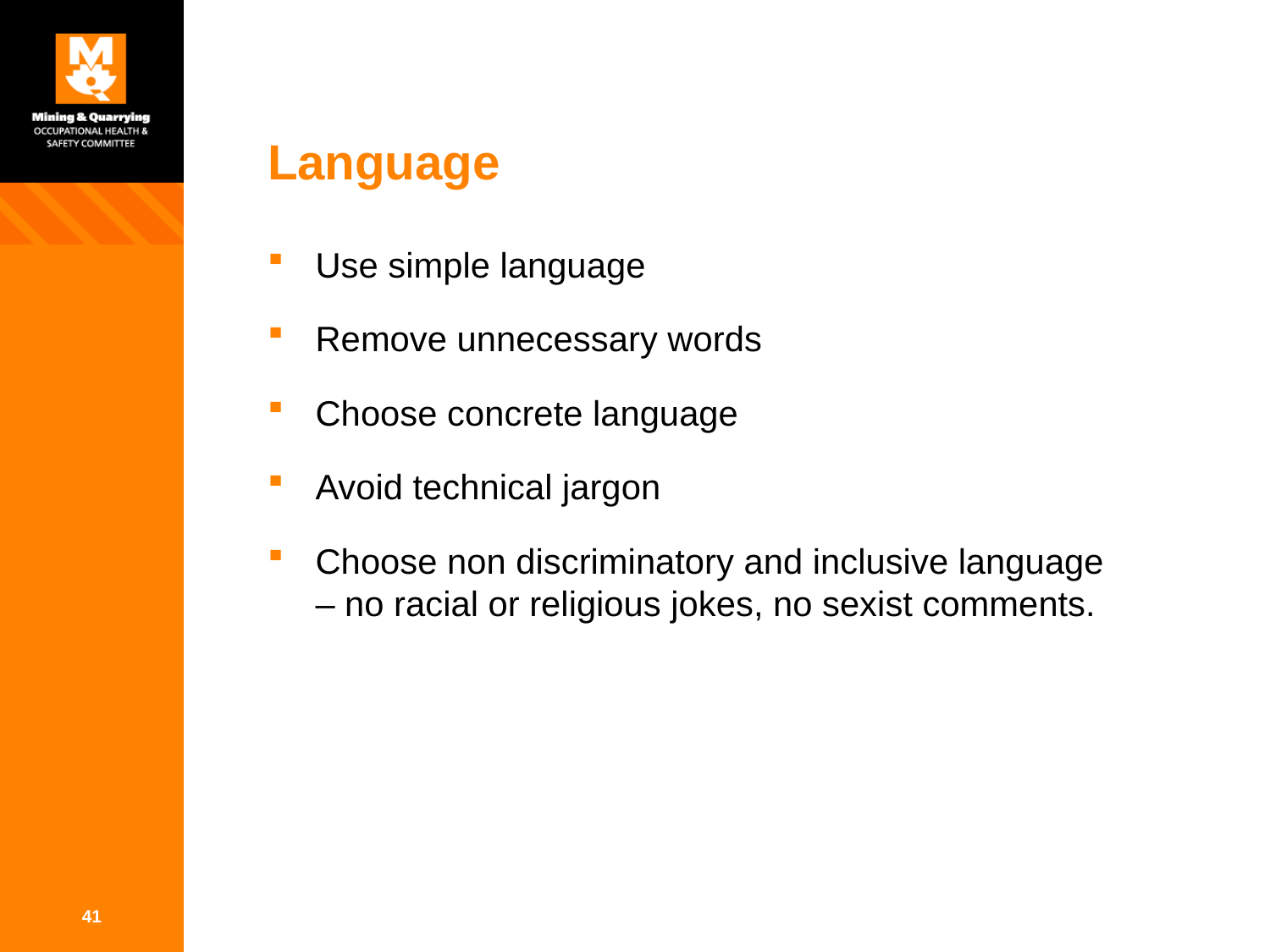

# Language
Use simple language
Remove unnecessary words
Choose concrete language
Avoid technical jargon
Choose non discriminatory and inclusive language
– no racial or religious jokes, no sexist comments.

41